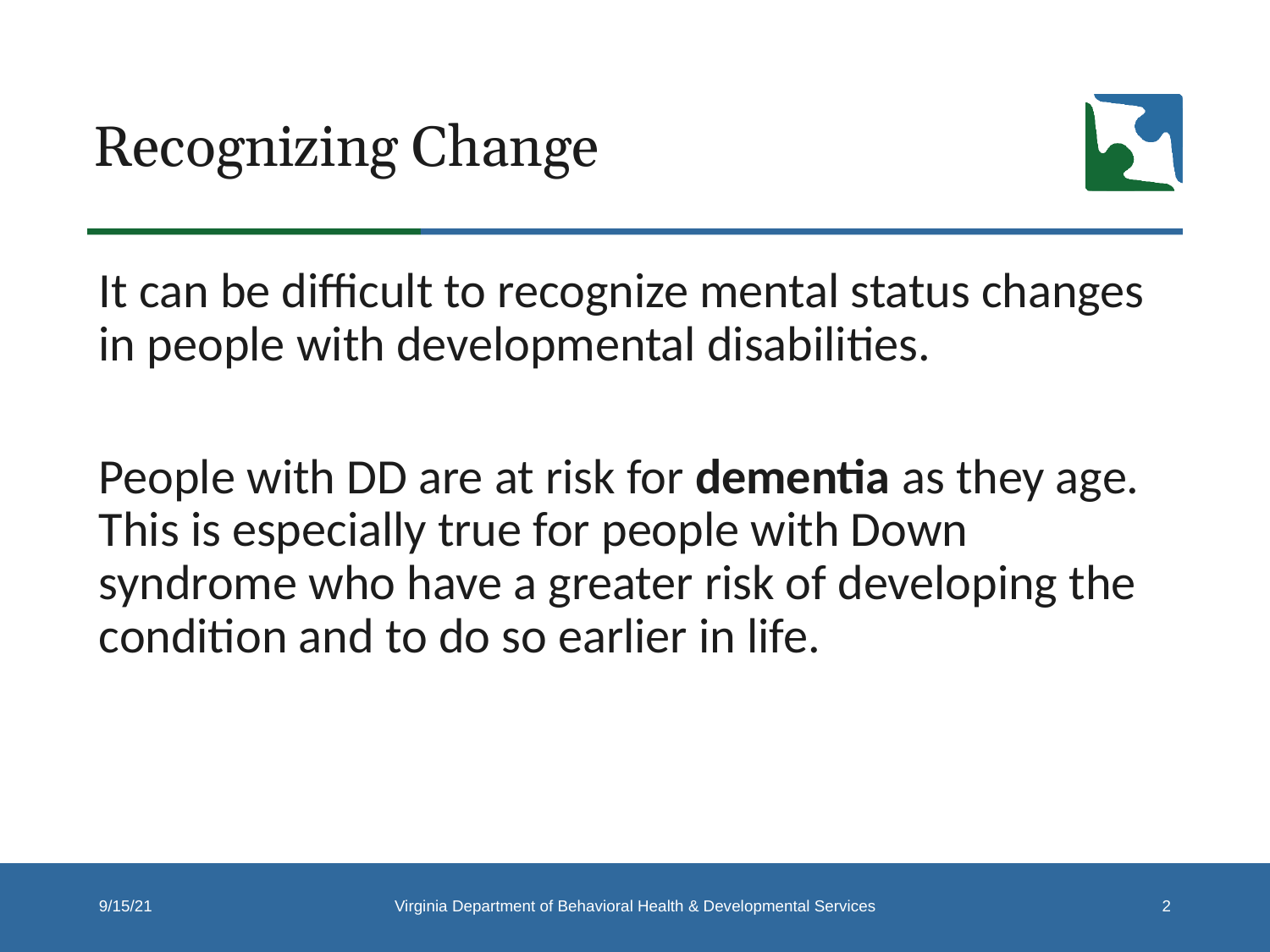

Recognizing Change
It can be difficult to recognize mental status changes in people with developmental disabilities.

People with DD are at risk for dementia as they age. This is especially true for people with Down syndrome who have a greater risk of developing the condition and to do so earlier in life.
Virginia Department of Behavioral Health & Developmental Services
9/15/21
2